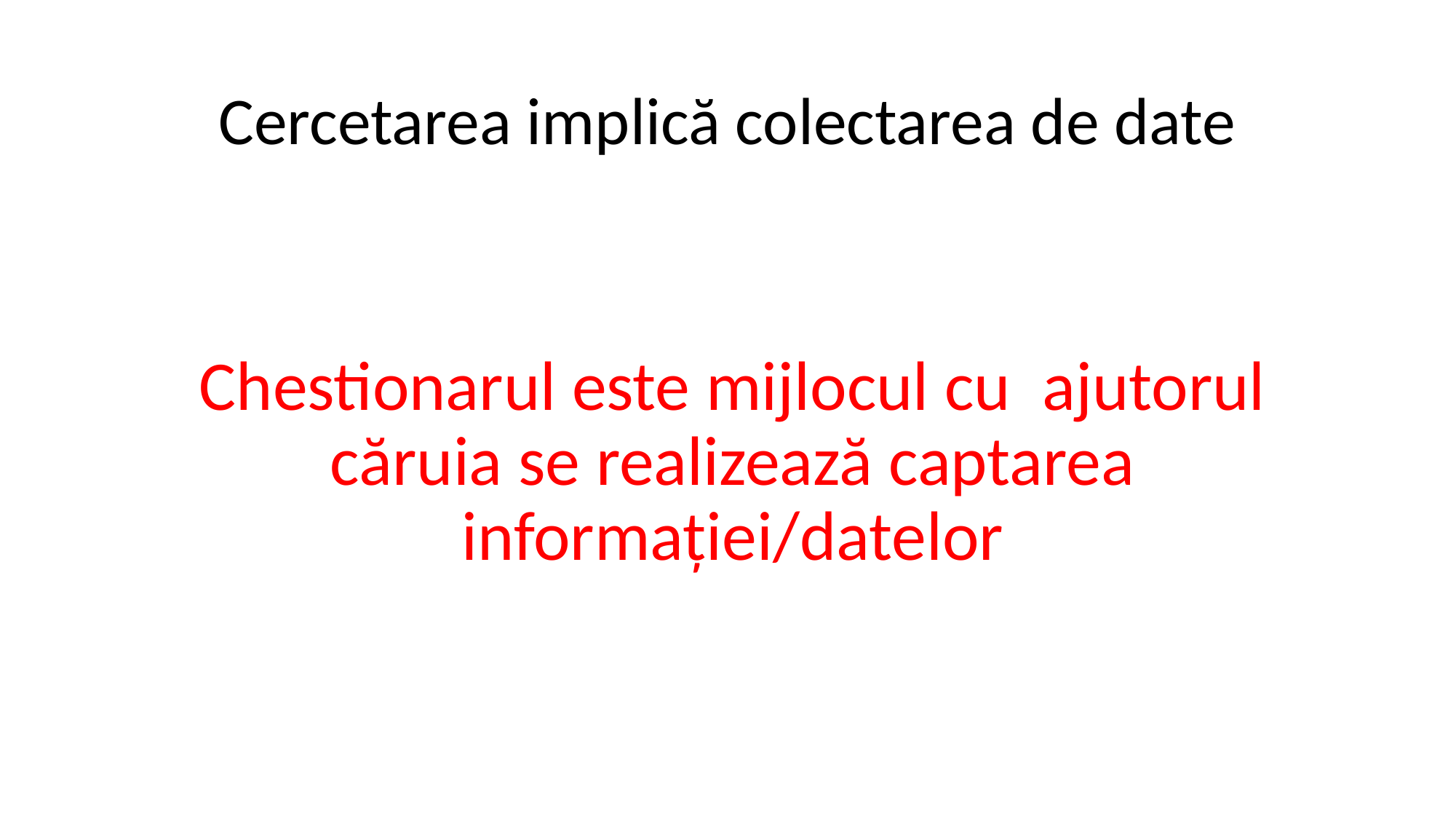

# Cercetarea implică colectarea de date
Chestionarul este mijlocul cu  ajutorul căruia se realizează captarea informației/datelor